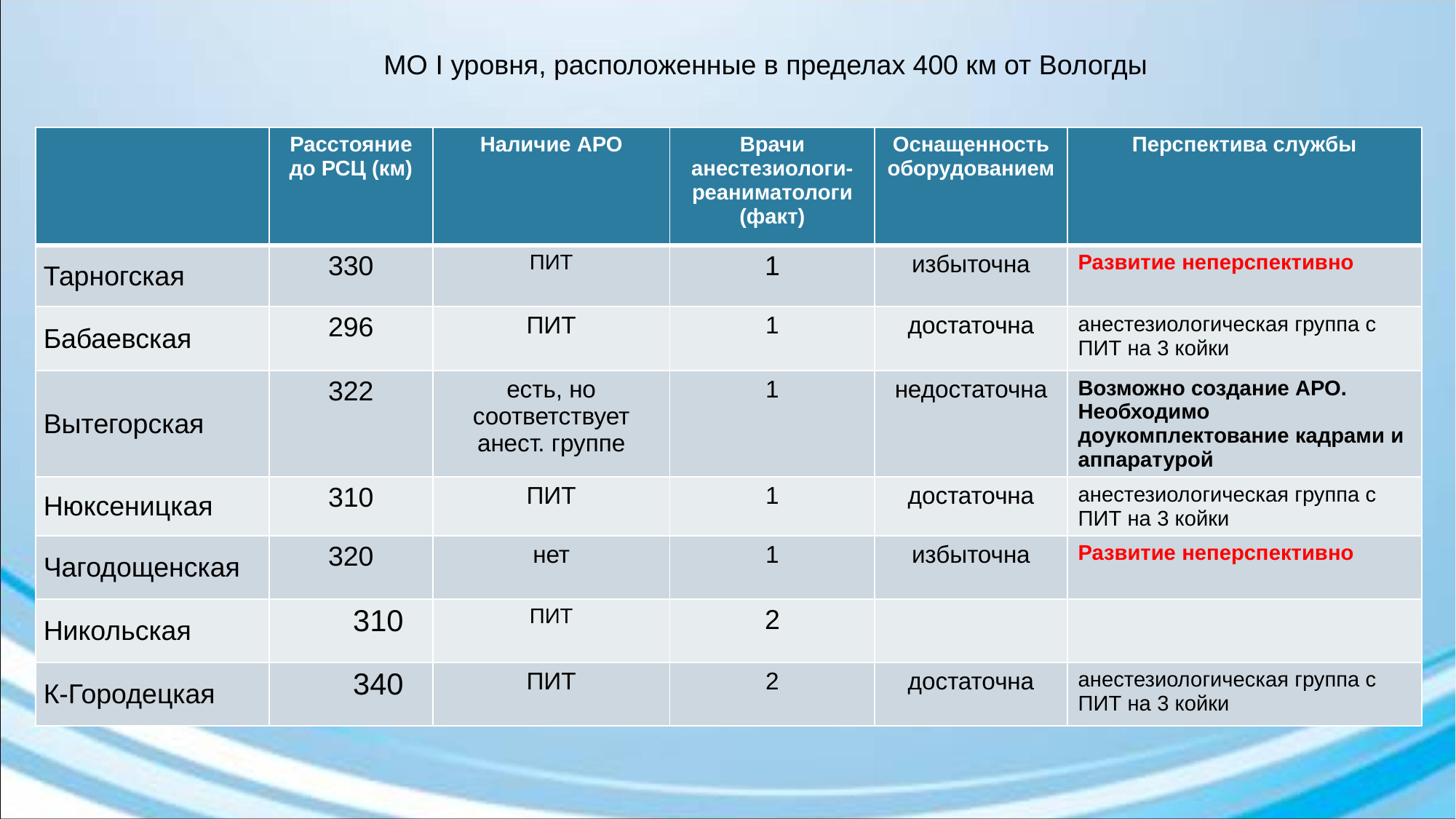

МО I уровня, расположенные в пределах 400 км от Вологды
|  | Расстояние до РСЦ (км) | Наличие АРО | Врачи анестезиологи-реаниматологи (факт) | Оснащенность оборудованием | Перспектива службы |
| --- | --- | --- | --- | --- | --- |
| Тарногская | 330 | ПИТ | 1 | избыточна | Развитие неперспективно |
| Бабаевская | 296 | ПИТ | 1 | достаточна | анестезиологическая группа с ПИТ на 3 койки |
| Вытегорская | 322 | есть, но соответствует анест. группе | 1 | недостаточна | Возможно создание АРО. Необходимо доукомплектование кадрами и аппаратурой |
| Нюксеницкая | 310 | ПИТ | 1 | достаточна | анестезиологическая группа с ПИТ на 3 койки |
| Чагодощенская | 320 | нет | 1 | избыточна | Развитие неперспективно |
| Никольская | 310 | ПИТ | 2 |  |  |
| К-Городецкая | 340 | ПИТ | 2 | достаточна | анестезиологическая группа с ПИТ на 3 койки |